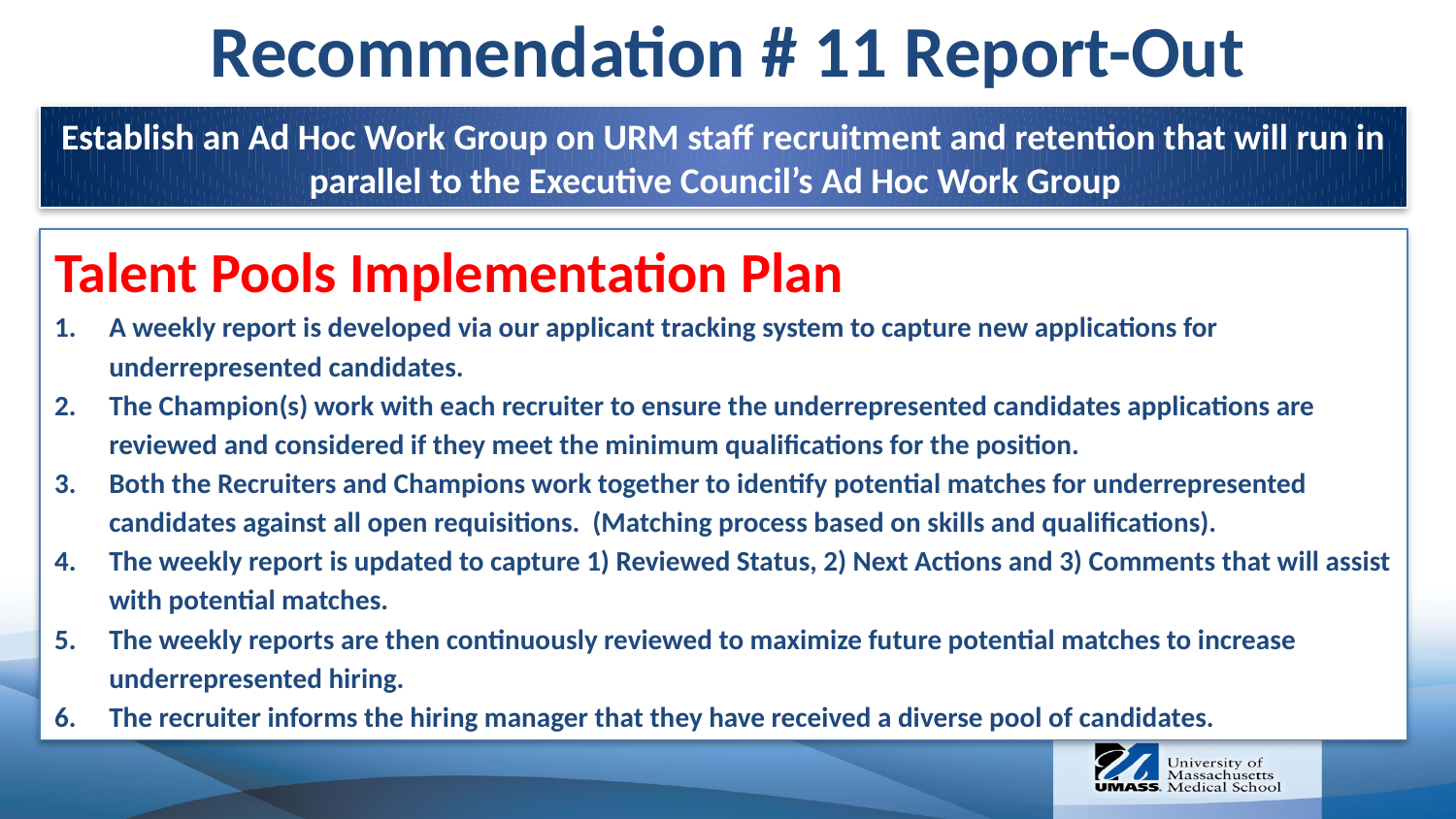

Recommendation # 11 Report-Out
Establish an Ad Hoc Work Group on URM staff recruitment and retention that will run in parallel to the Executive Council’s Ad Hoc Work Group
Talent Pools Implementation Plan
A weekly report is developed via our applicant tracking system to capture new applications for underrepresented candidates.
The Champion(s) work with each recruiter to ensure the underrepresented candidates applications are reviewed and considered if they meet the minimum qualifications for the position.
Both the Recruiters and Champions work together to identify potential matches for underrepresented candidates against all open requisitions.  (Matching process based on skills and qualifications).
The weekly report is updated to capture 1) Reviewed Status, 2) Next Actions and 3) Comments that will assist with potential matches.
The weekly reports are then continuously reviewed to maximize future potential matches to increase underrepresented hiring.
The recruiter informs the hiring manager that they have received a diverse pool of candidates.